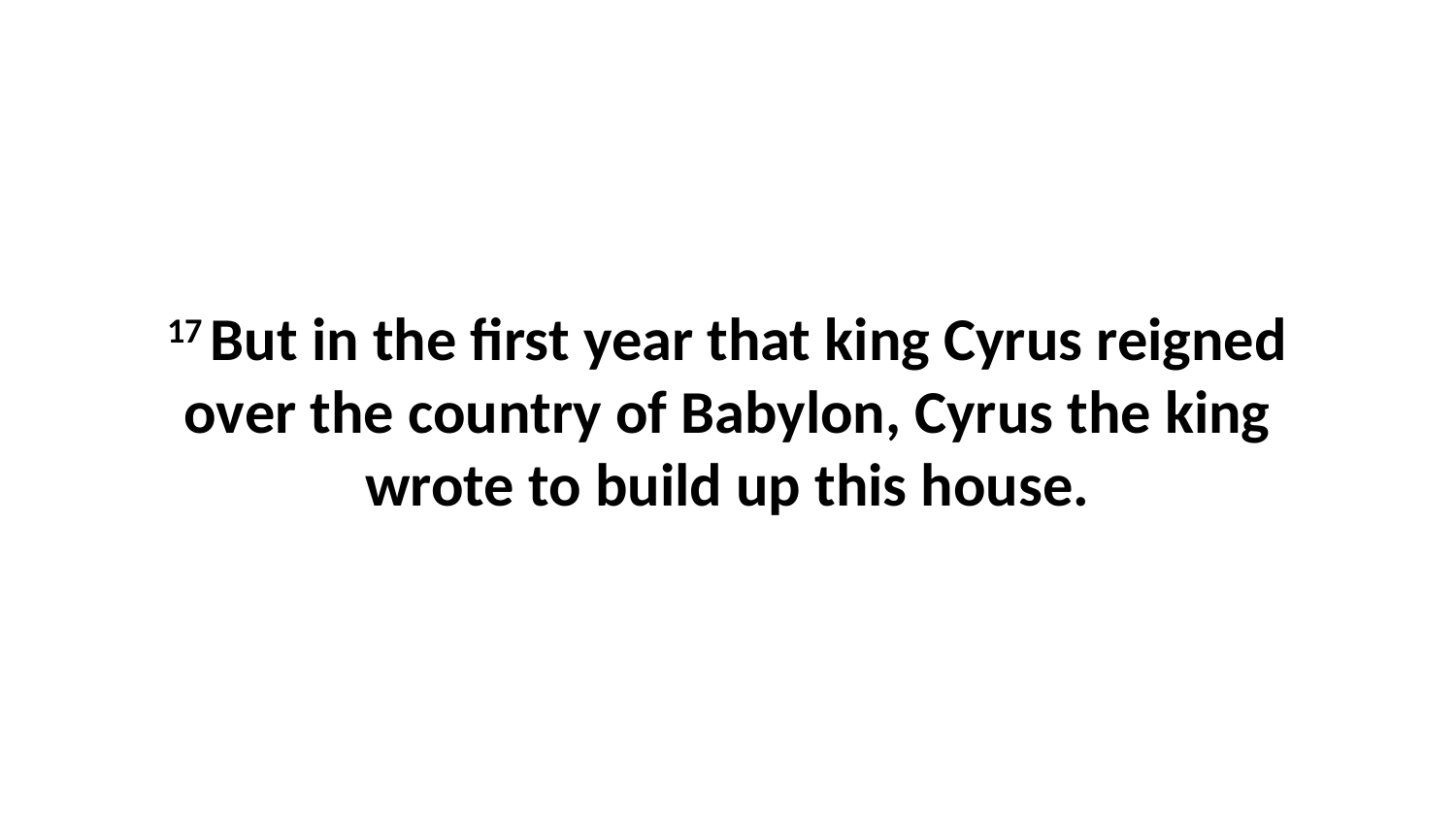

17 But in the first year that king Cyrus reigned over the country of Babylon, Cyrus the king wrote to build up this house.